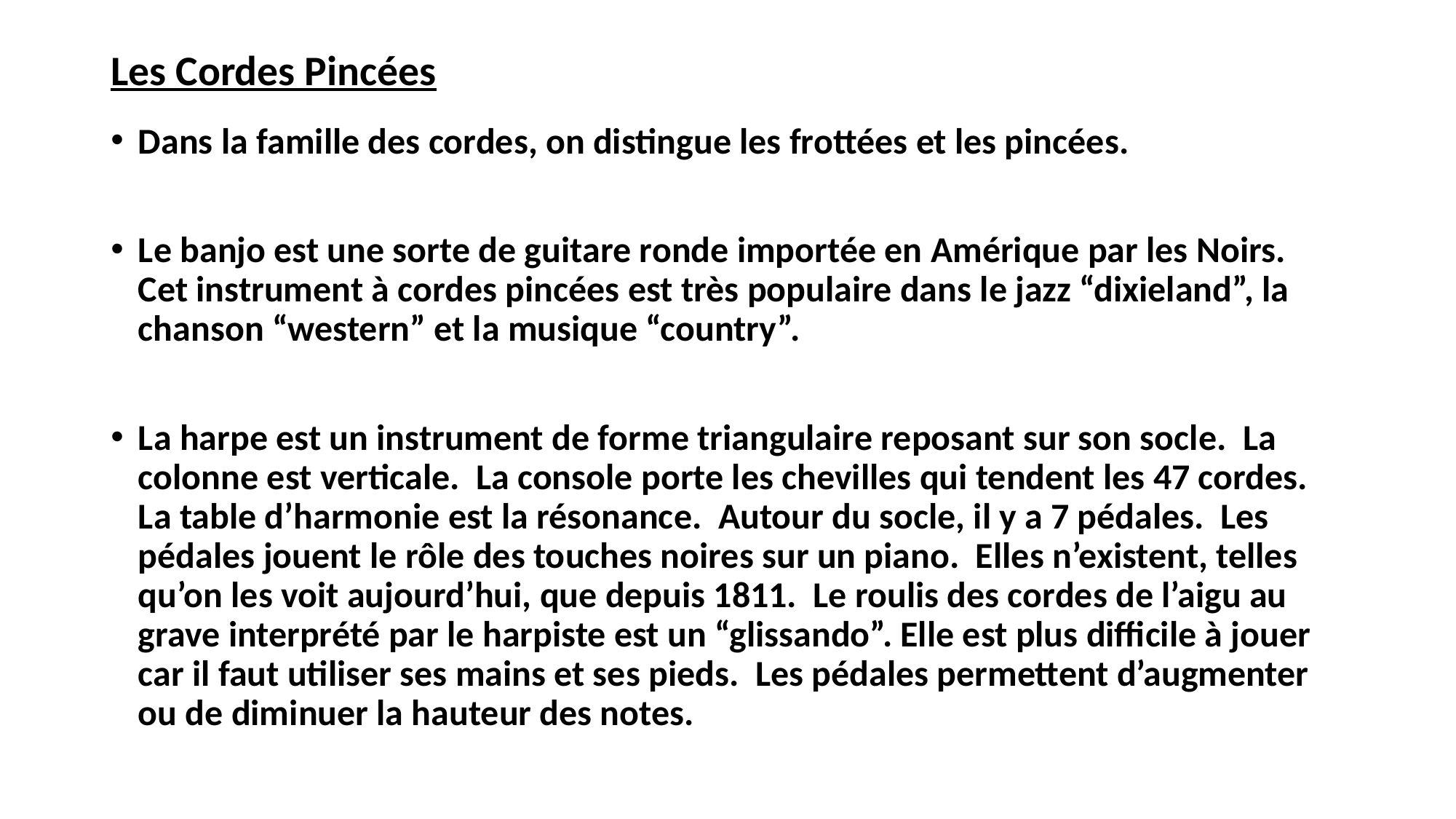

# Les Cordes Pincées
Dans la famille des cordes, on distingue les frottées et les pincées.

Le banjo est une sorte de guitare ronde importée en Amérique par les Noirs.  Cet instrument à cordes pincées est très populaire dans le jazz “dixieland”, la chanson “western” et la musique “country”.

La harpe est un instrument de forme triangulaire reposant sur son socle.  La colonne est verticale.  La console porte les chevilles qui tendent les 47 cordes.  La table d’harmonie est la résonance.  Autour du socle, il y a 7 pédales.  Les pédales jouent le rôle des touches noires sur un piano.  Elles n’existent, telles qu’on les voit aujourd’hui, que depuis 1811.  Le roulis des cordes de l’aigu au grave interprété par le harpiste est un “glissando”. Elle est plus difficile à jouer car il faut utiliser ses mains et ses pieds.  Les pédales permettent d’augmenter ou de diminuer la hauteur des notes.